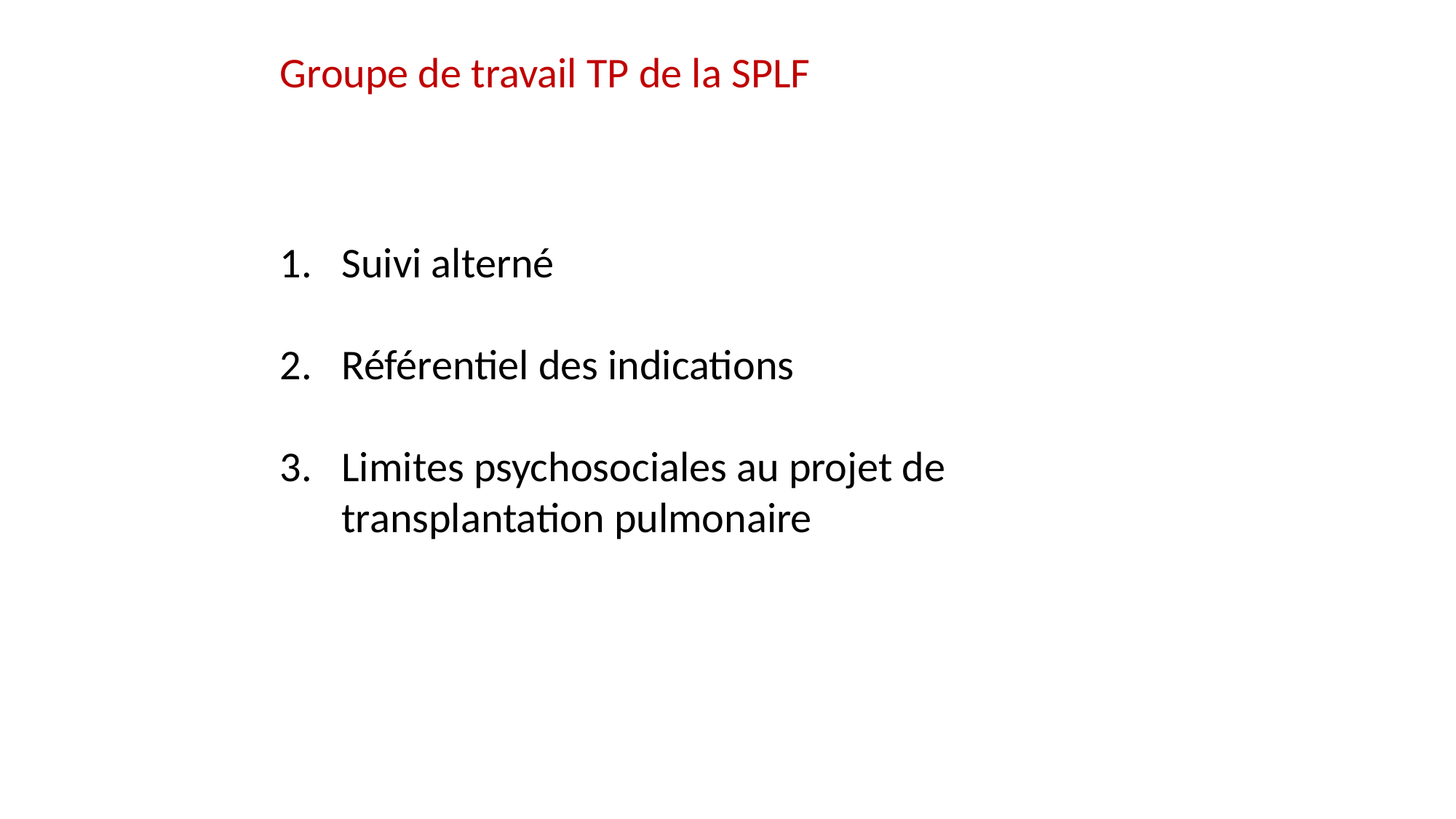

Groupe de travail TP de la SPLF
Suivi alterné

Référentiel des indications

Limites psychosociales au projet de transplantation pulmonaire